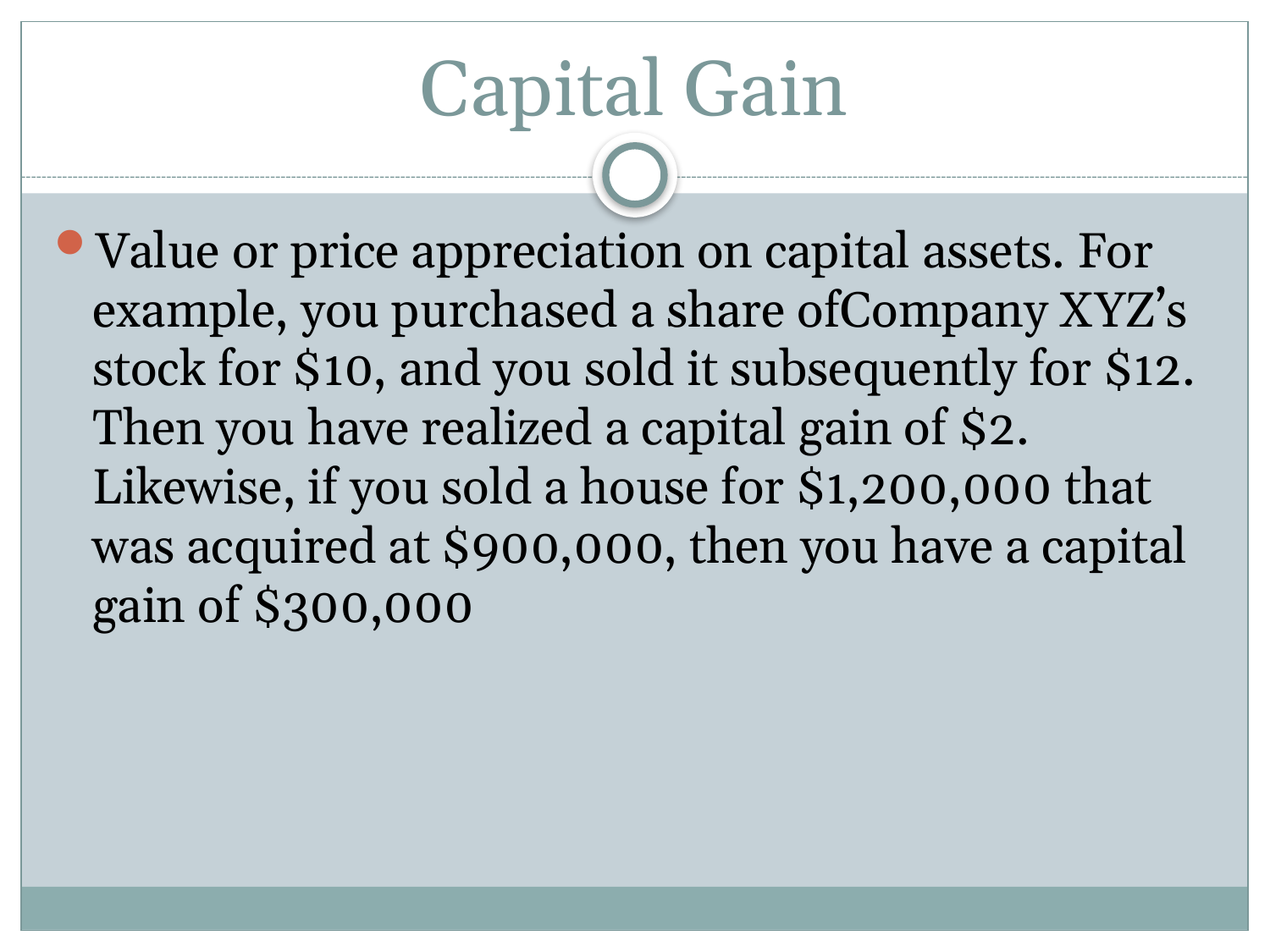

# Capital Gain
Value or price appreciation on capital assets. For example, you purchased a share ofCompany XYZ’s stock for $10, and you sold it subsequently for $12. Then you have realized a capital gain of $2. Likewise, if you sold a house for $1,200,000 that was acquired at $900,000, then you have a capital gain of $300,000